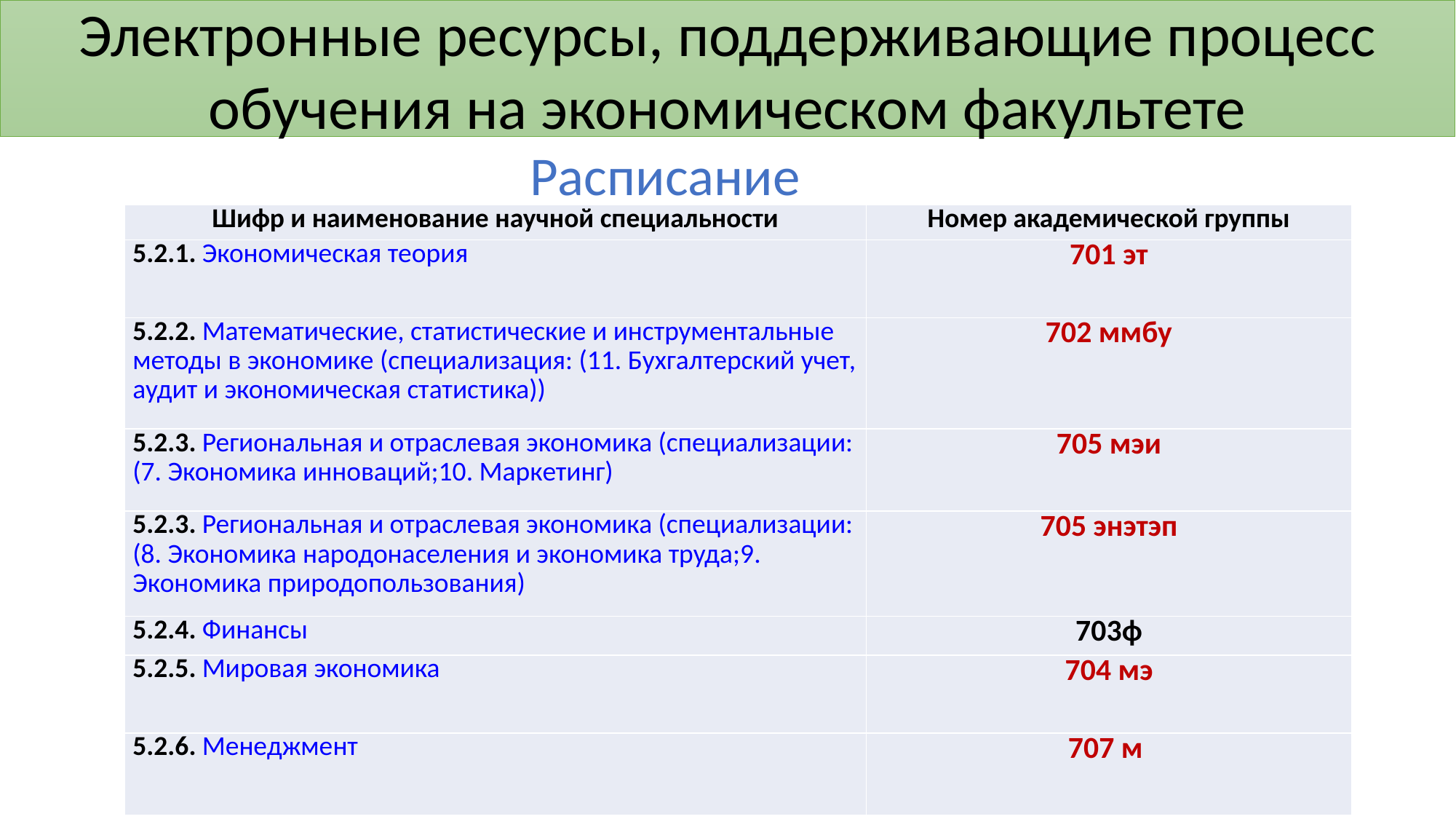

Электронные ресурсы, поддерживающие процесс обучения на экономическом факультете
Расписание
| Шифр и наименование научной специальности | Номер академической группы |
| --- | --- |
| 5.2.1. Экономическая теория | 701 эт |
| 5.2.2. Математические, статистические и инструментальные методы в экономике (специализация: (11. Бухгалтерский учет, аудит и экономическая статистика)) | 702 ммбу |
| 5.2.3. Региональная и отраслевая экономика (специализации: (7. Экономика инноваций;10. Маркетинг) | 705 мэи |
| 5.2.3. Региональная и отраслевая экономика (специализации: (8. Экономика народонаселения и экономика труда;9. Экономика природопользования) | 705 энэтэп |
| 5.2.4. Финансы | 703ф |
| 5.2.5. Мировая экономика | 704 мэ |
| 5.2.6. Менеджмент | 707 м |